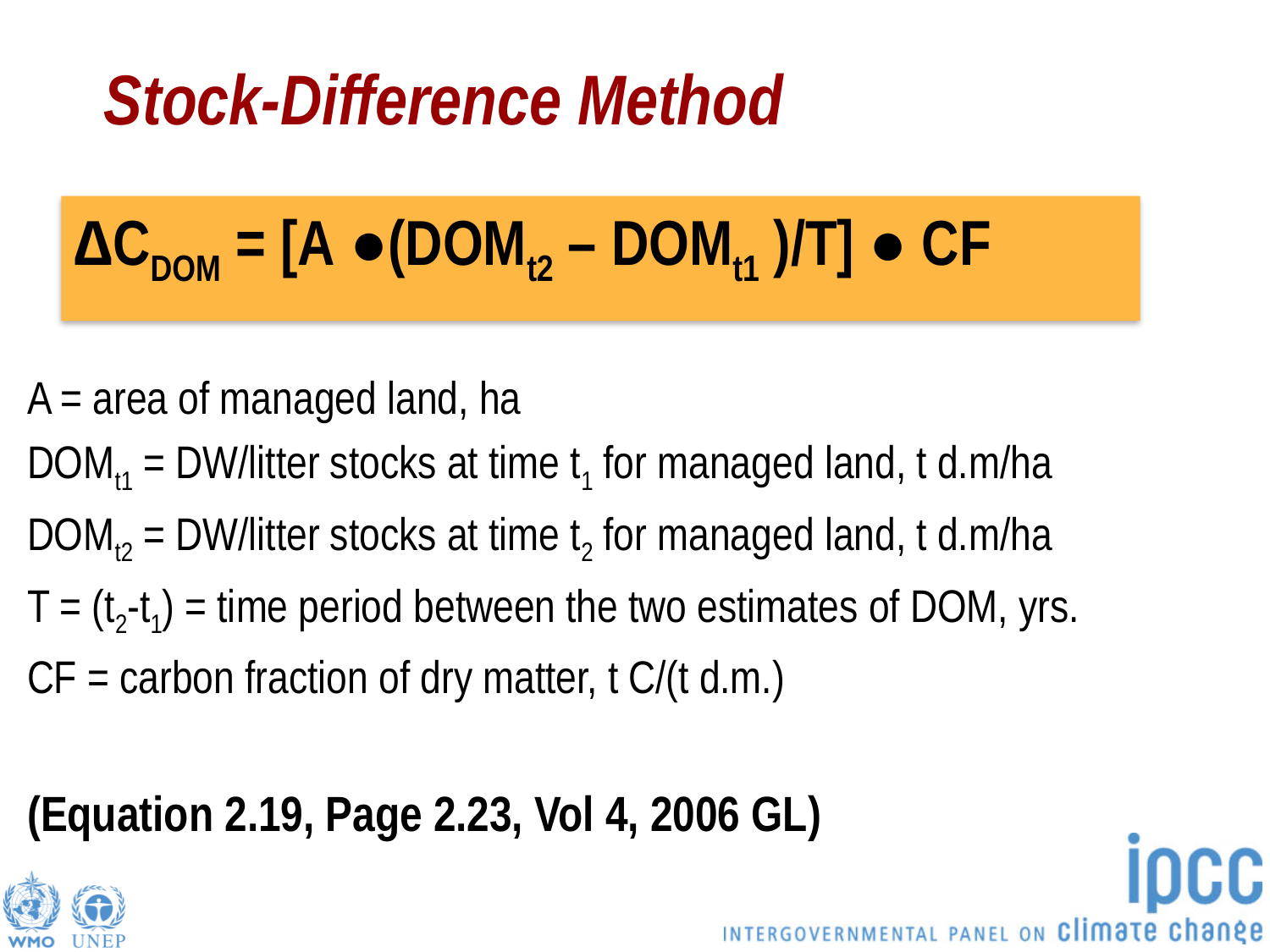

# Stock-Difference Method

A = area of managed land, ha
DOMt1 = DW/litter stocks at time t1 for managed land, t d.m/ha
DOMt2 = DW/litter stocks at time t2 for managed land, t d.m/ha
T = (t2-t1) = time period between the two estimates of DOM, yrs.
CF = carbon fraction of dry matter, t C/(t d.m.)

(Equation 2.19, Page 2.23, Vol 4, 2006 GL)

∆CDOM = [A ●(DOMt2 – DOMt1 )/T] ● CF